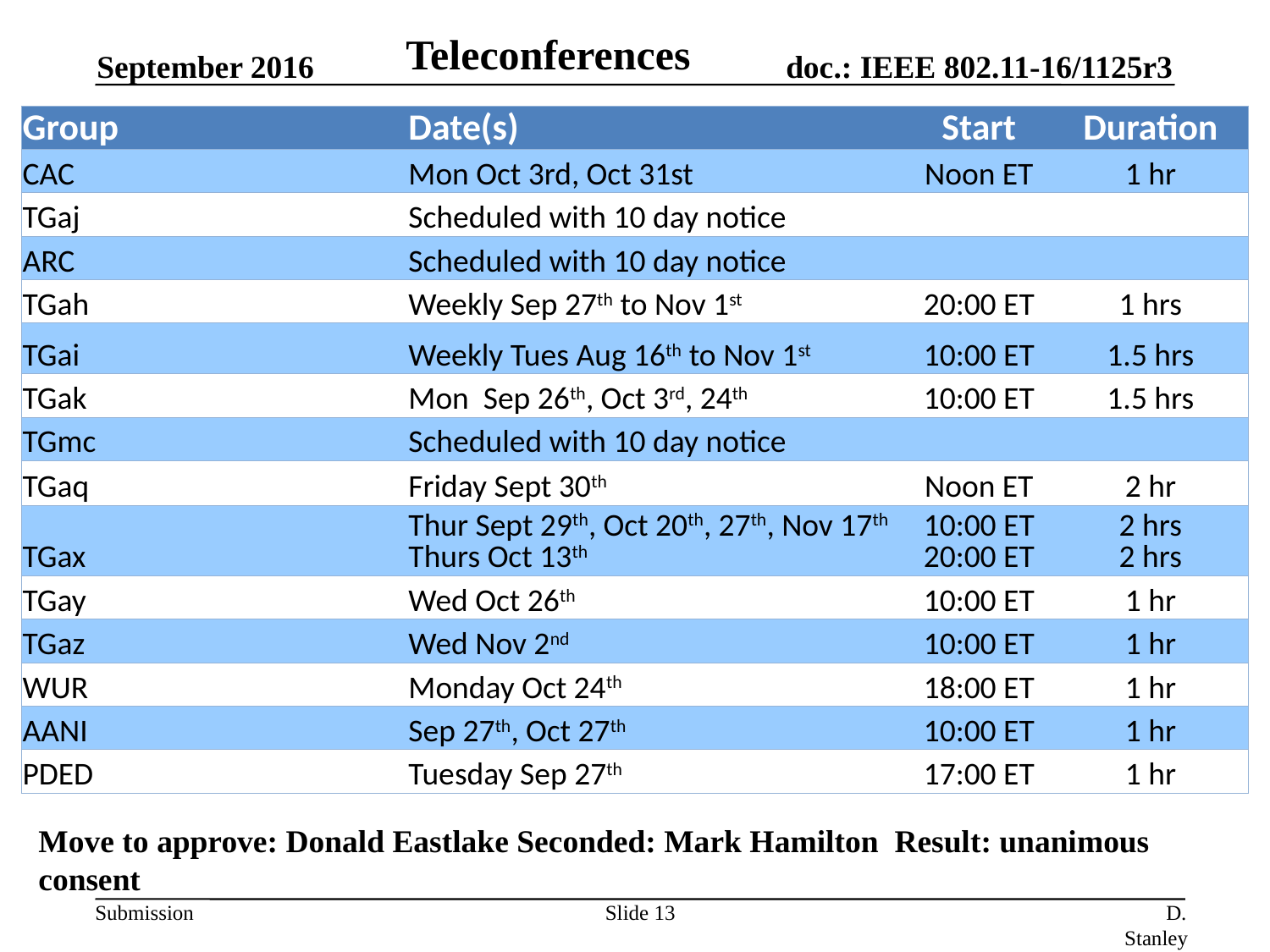

Teleconferences
September 2016
| Group | Date(s) | Start | Duration |
| --- | --- | --- | --- |
| CAC | Mon Oct 3rd, Oct 31st | Noon ET | 1 hr |
| TGaj | Scheduled with 10 day notice |  |  |
| ARC | Scheduled with 10 day notice |  |  |
| TGah | Weekly Sep 27th to Nov 1st | 20:00 ET | 1 hrs |
| TGai | Weekly Tues Aug 16th to Nov 1st | 10:00 ET | 1.5 hrs |
| TGak | Mon Sep 26th, Oct 3rd, 24th | 10:00 ET | 1.5 hrs |
| TGmc | Scheduled with 10 day notice |  |  |
| TGaq | Friday Sept 30th | Noon ET | 2 hr |
| TGax | Thur Sept 29th, Oct 20th, 27th, Nov 17th Thurs Oct 13th | 10:00 ET 20:00 ET | 2 hrs 2 hrs |
| TGay | Wed Oct 26th | 10:00 ET | 1 hr |
| TGaz | Wed Nov 2nd | 10:00 ET | 1 hr |
| WUR | Monday Oct 24th | 18:00 ET | 1 hr |
| AANI | Sep 27th, Oct 27th | 10:00 ET | 1 hr |
| PDED | Tuesday Sep 27th | 17:00 ET | 1 hr |
Move to approve: Donald Eastlake Seconded: Mark Hamilton  Result: unanimous consent
Slide 13
D. Stanley, HP Enterprise